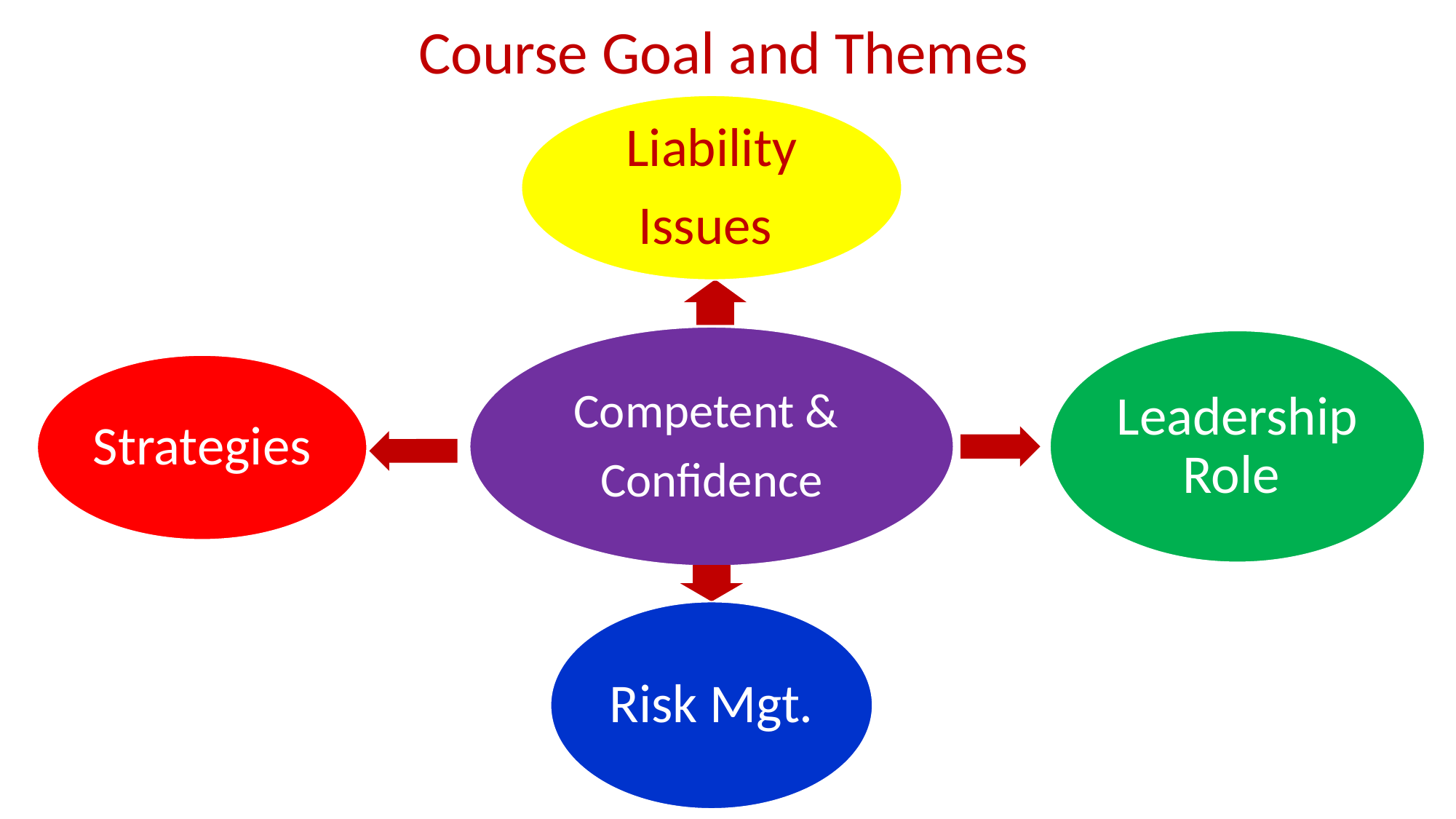

# Course Goal and Themes
Competent &
Confidence

Liability
Issues

Leadership Role

Risk Mgt.

Strategies